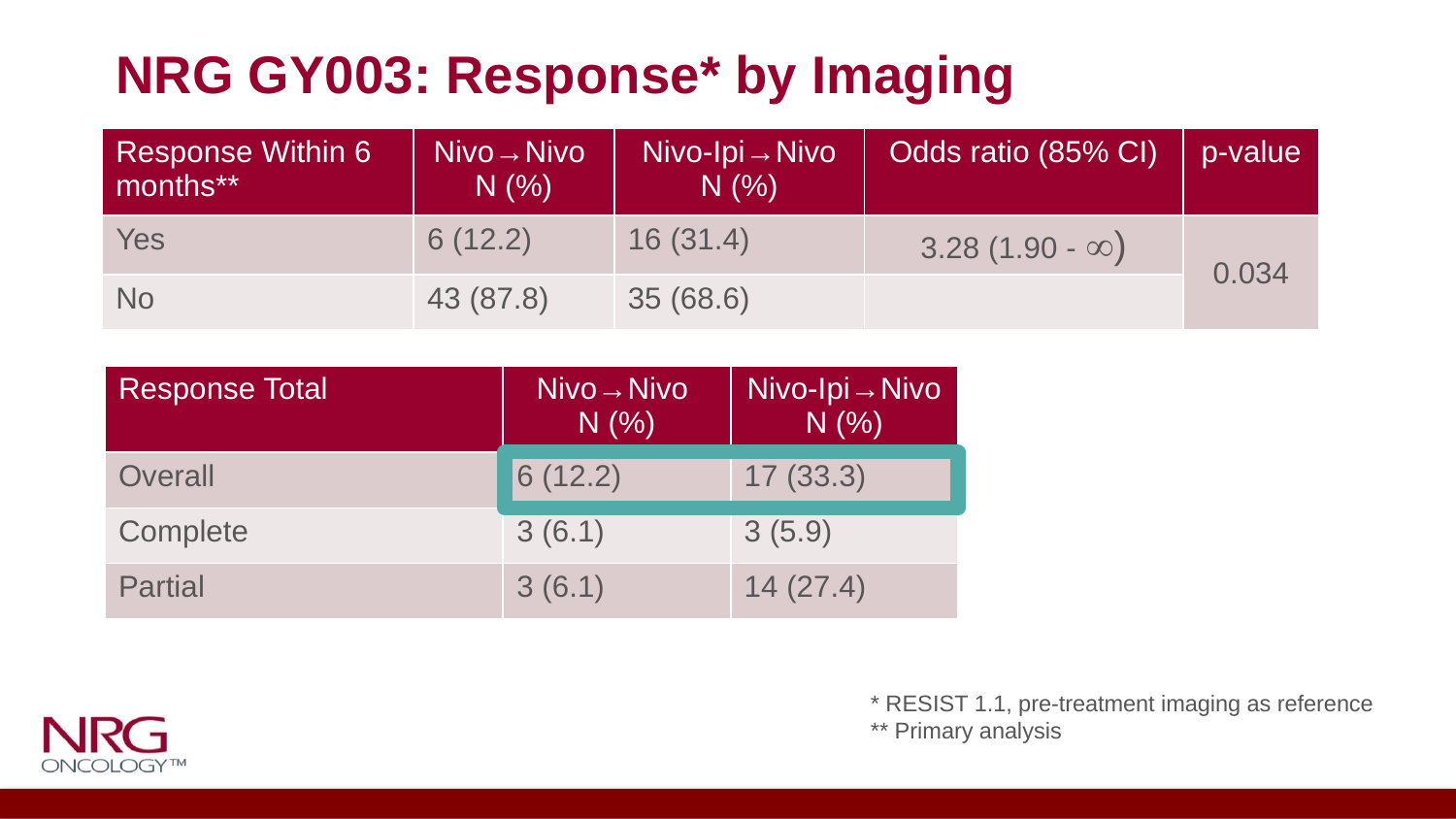

NRG GY003: Response* by Imaging
| Response Within 6 months\*\* | Nivo→Nivo N (%) | Nivo-Ipi→Nivo N (%) | Odds ratio (85% CI) | p-value |
| --- | --- | --- | --- | --- |
| Yes | 6 (12.2) | 16 (31.4) | 3.28 (1.90 - ∞) | 0.034 |
| No | 43 (87.8) | 35 (68.6) |  |  |
| Response Total | Nivo→Nivo N (%) | Nivo-Ipi→Nivo N (%) |
| --- | --- | --- |
| Overall | 6 (12.2) | 17 (33.3) |
| Complete | 3 (6.1) | 3 (5.9) |
| Partial | 3 (6.1) | 14 (27.4) |

* RESIST 1.1, pre-treatment imaging as reference
** Primary analysis